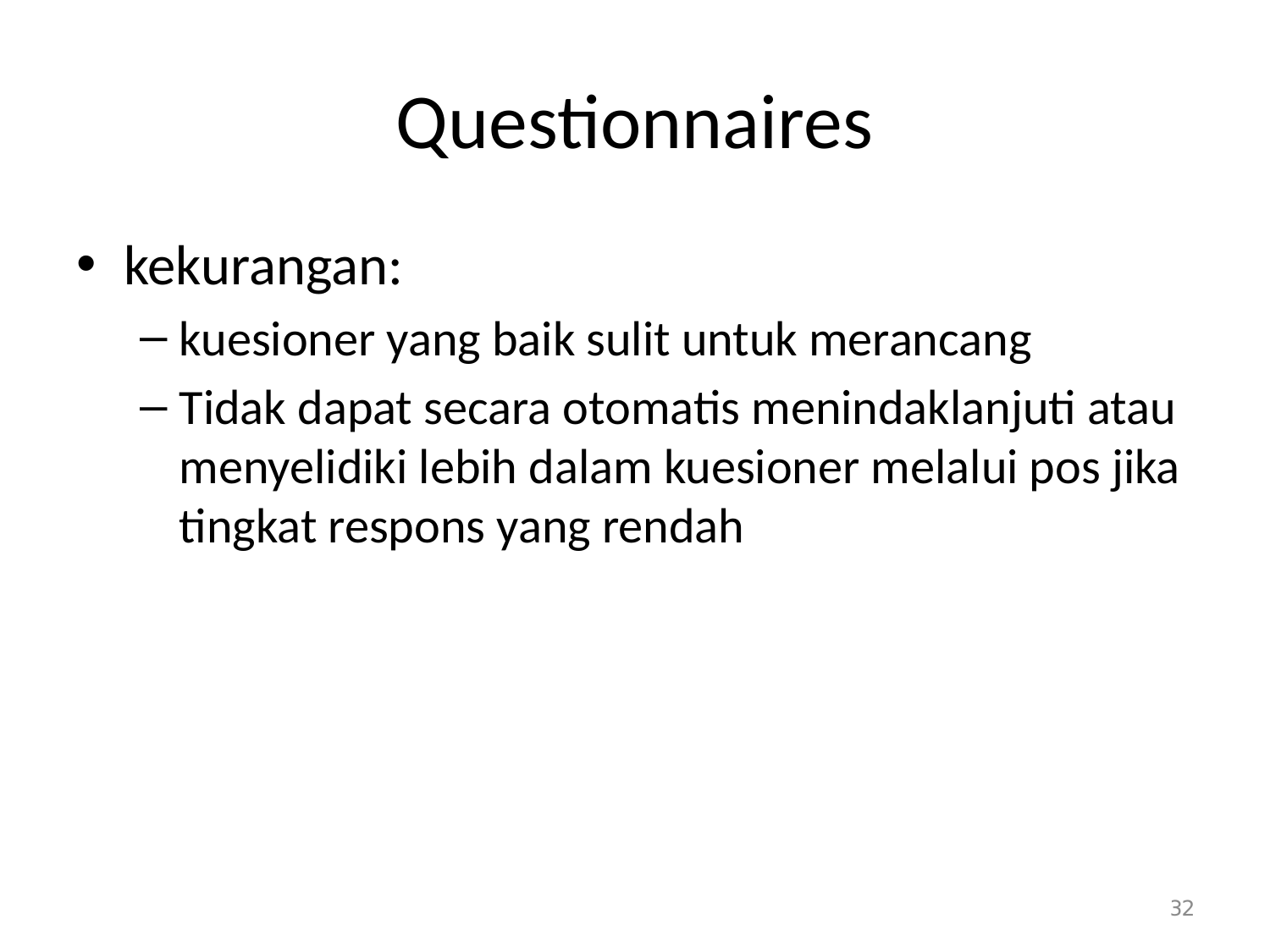

# Questionnaires
kekurangan:
kuesioner yang baik sulit untuk merancang
Tidak dapat secara otomatis menindaklanjuti atau menyelidiki lebih dalam kuesioner melalui pos jika tingkat respons yang rendah
32